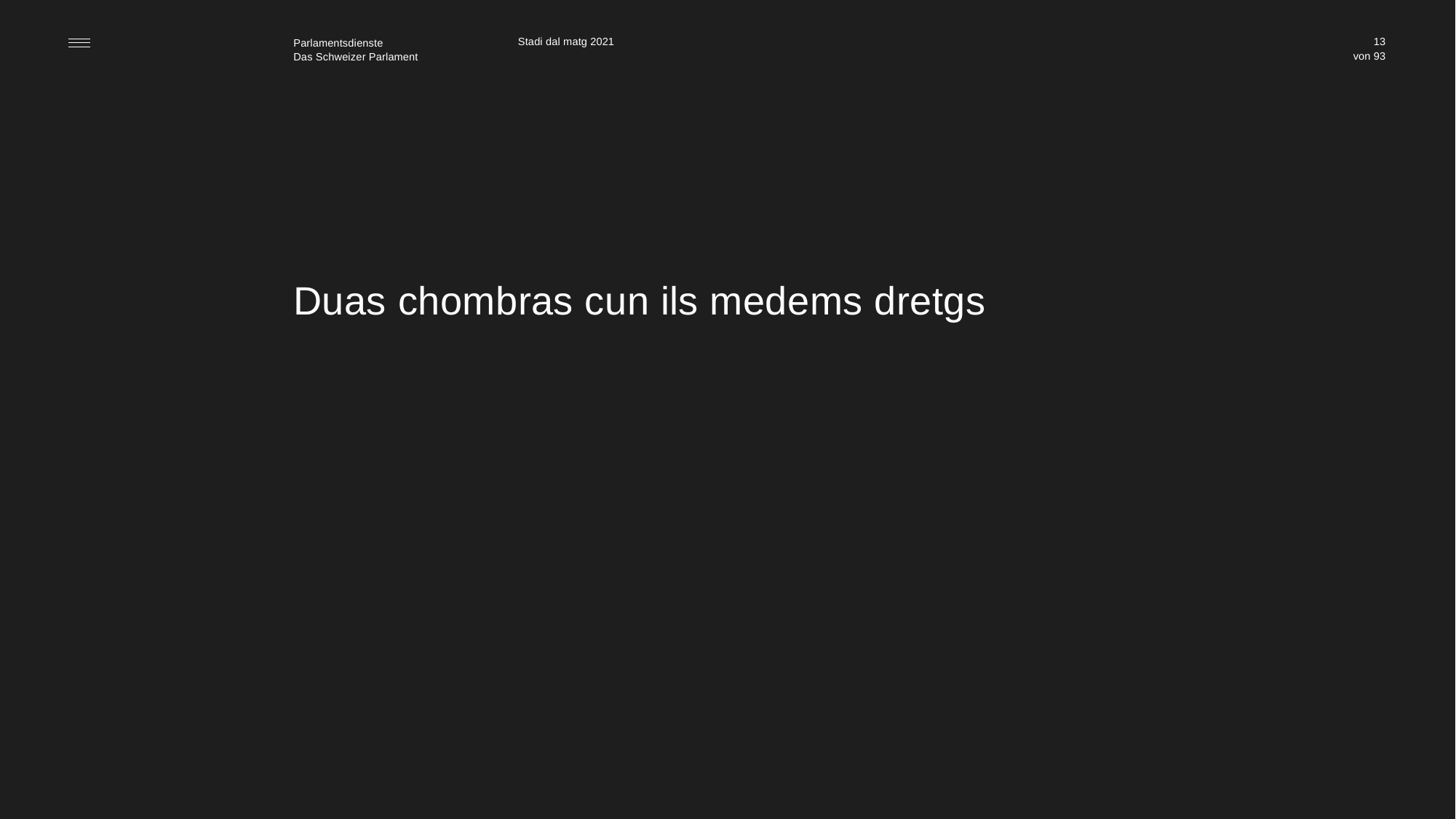

Stadi dal matg 2021
13
# Duas chombras cun ils medems dretgs